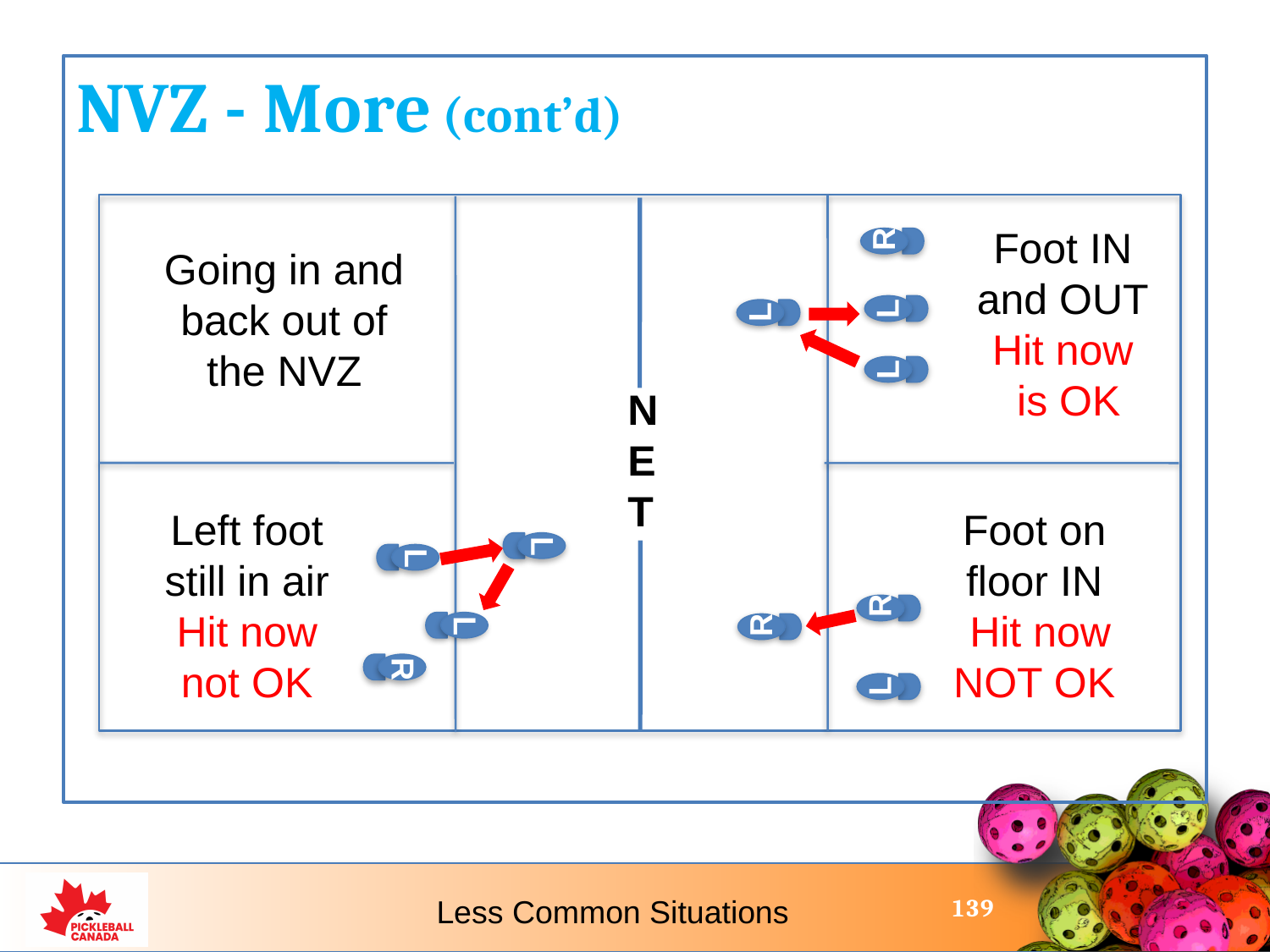

NVZ - More (cont’d)

Foot IN and OUT
Hit now
 is OK
R

Going in and back out of the NVZ
L

L

L

NE
T

Left foot still in air
Hit now not OK
Foot on floor IN
 Hit now
NOT OK
L

L

R

L

R

R

L